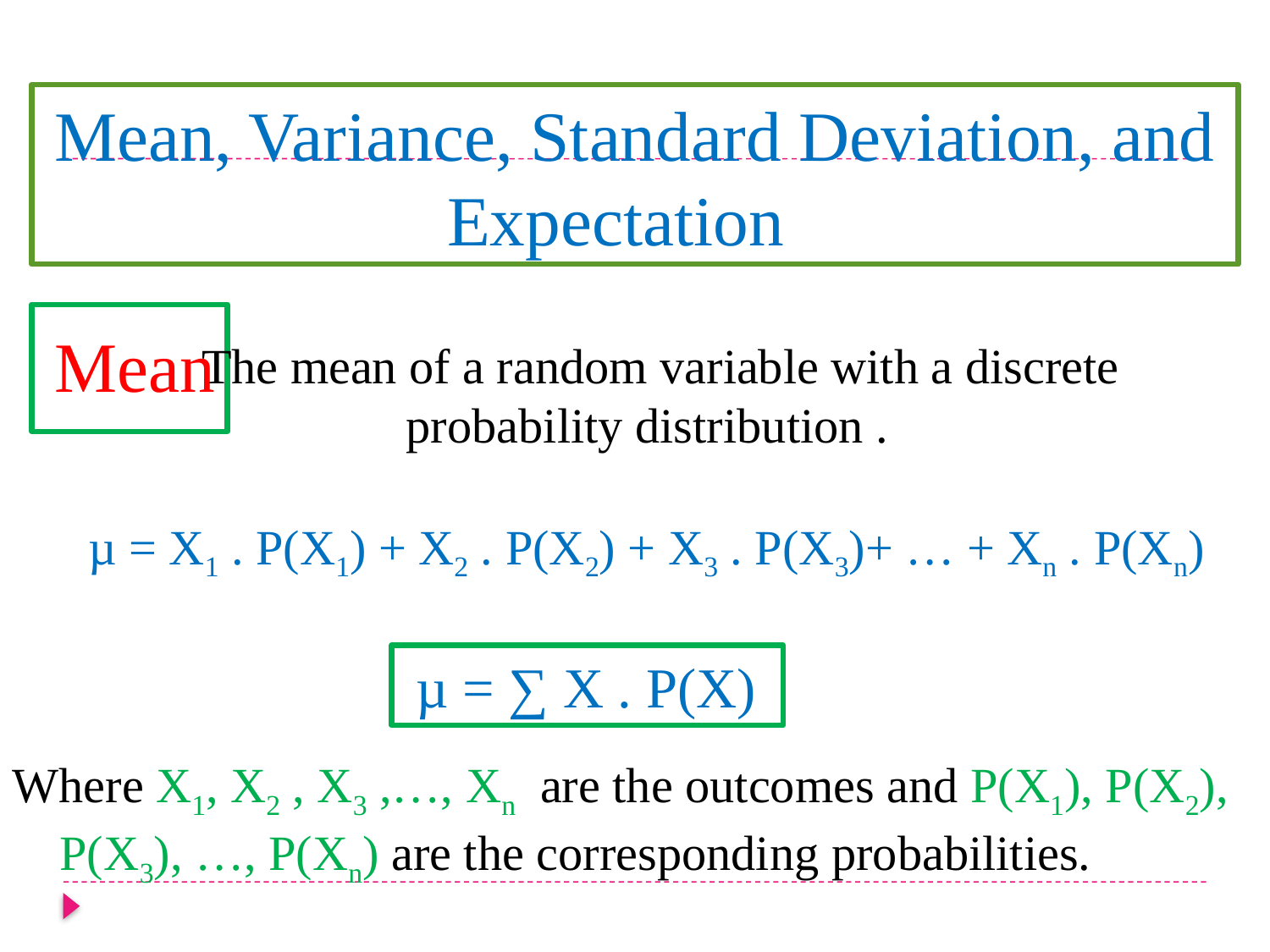

Mean, Variance, Standard Deviation, and Expectation

Mean

           The mean of a random variable with a discrete       probability distribution .

Where X1, X2 , X3 ,…, Xn  are the outcomes and P(X1), P(X2), P(X3), …, P(Xn) are the corresponding probabilities.
µ = X1 . P(X1) + X2 . P(X2) + X3 . P(X3)+ … + Xn . P(Xn)
 µ = ∑ X . P(X)